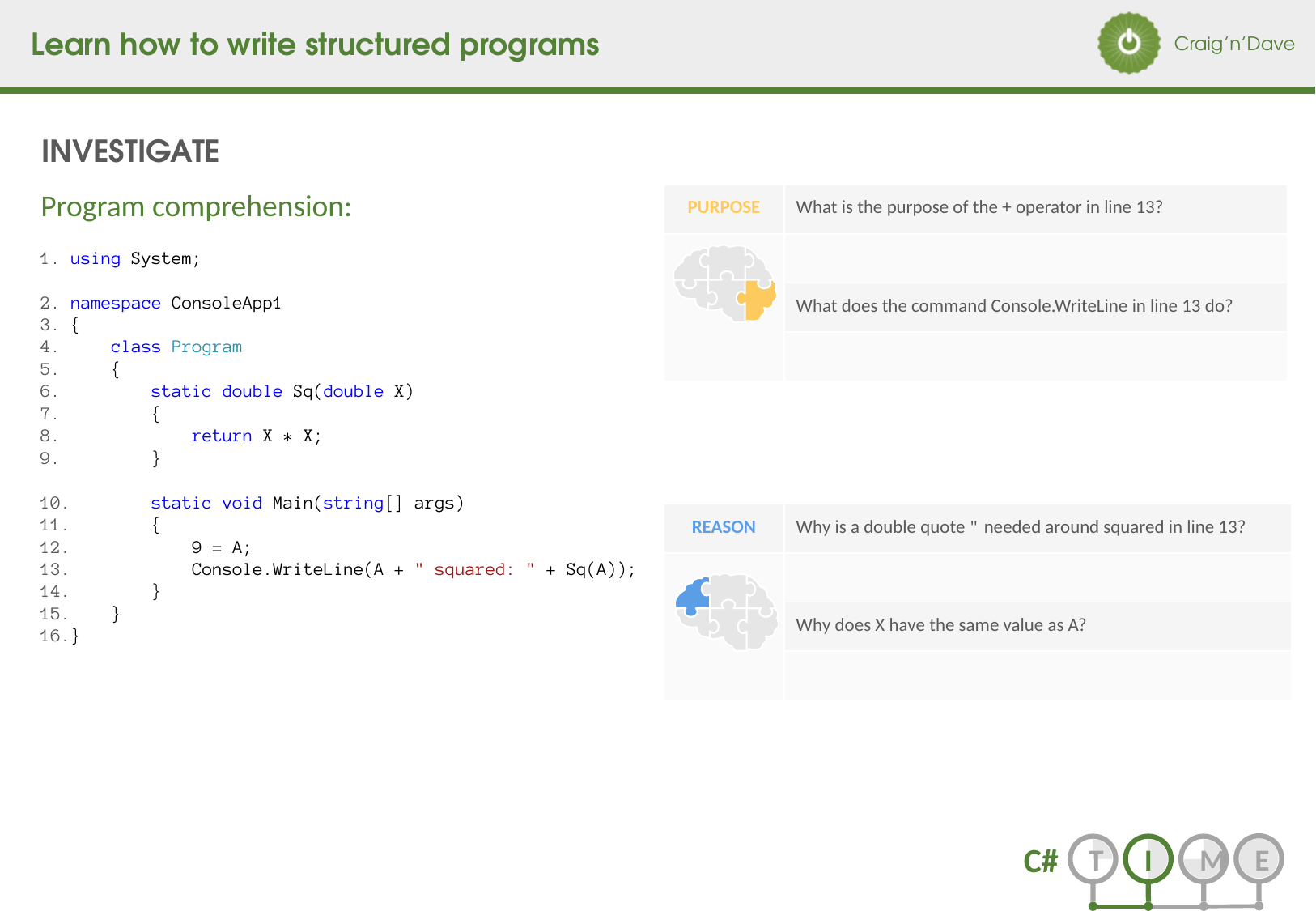

Program comprehension:

using System;

namespace ConsoleApp1
{
    class Program
    {
        static double Sq(double X)
        {
            return X * X;
        }

        static void Main(string[] args)
        {
            9 = A;
            Console.WriteLine(A + " squared: " + Sq(A));
        }
    }
}
| PURPOSE | What is the purpose of the + operator in line 13? |
| --- | --- |
|  |  |
|  | What does the command Console.WriteLine in line 13 do? |
|  |  |

| REASON | Why is a double quote " needed around squared in line 13? |
| --- | --- |
|  |  |
|  | Why does X have the same value as A? |
|  |  |